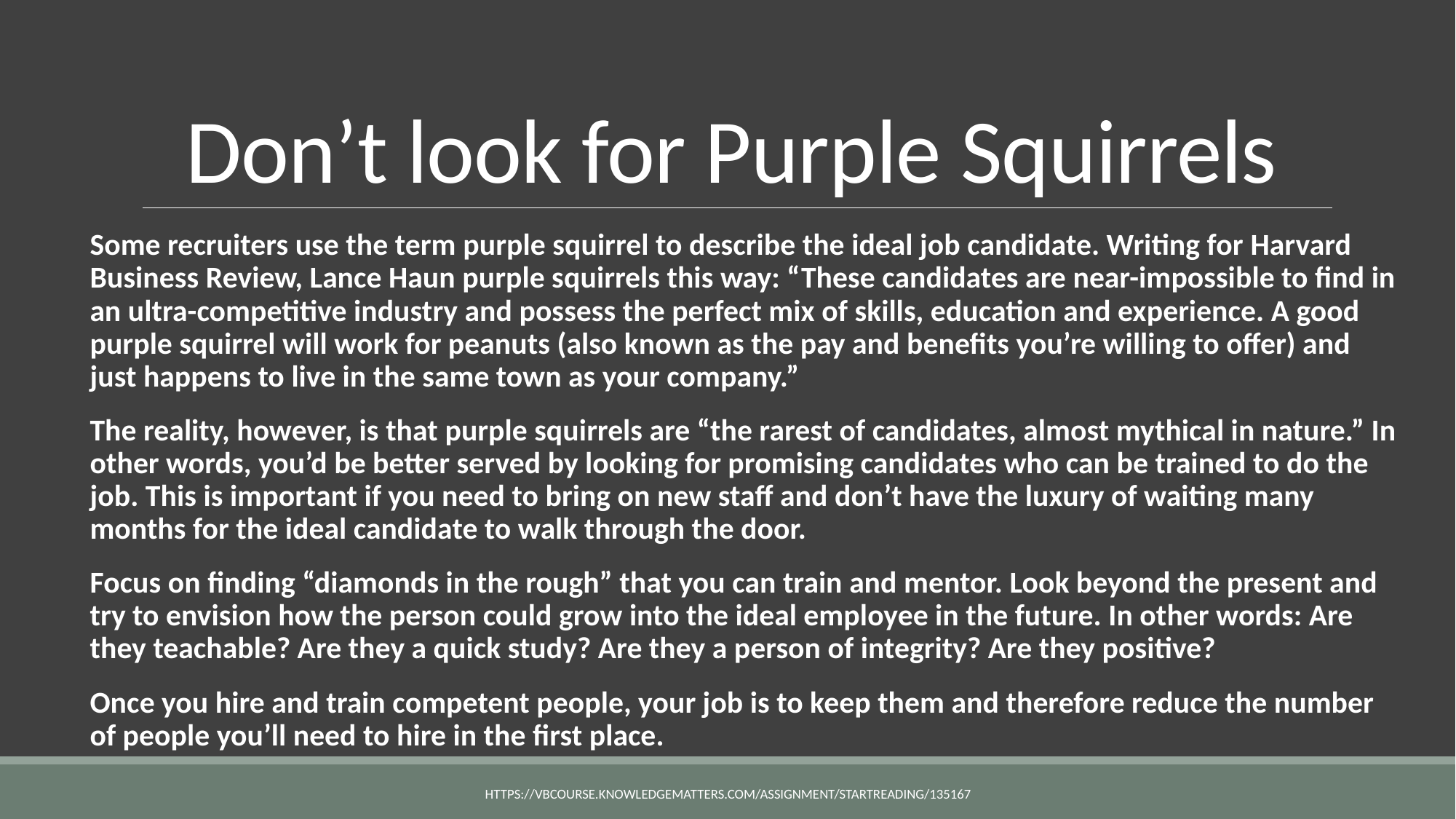

# Don’t look for Purple Squirrels
Some recruiters use the term purple squirrel to describe the ideal job candidate. Writing for Harvard Business Review, Lance Haun purple squirrels this way: “These candidates are near-impossible to find in an ultra-competitive industry and possess the perfect mix of skills, education and experience. A good purple squirrel will work for peanuts (also known as the pay and benefits you’re willing to offer) and just happens to live in the same town as your company.”
The reality, however, is that purple squirrels are “the rarest of candidates, almost mythical in nature.” In other words, you’d be better served by looking for promising candidates who can be trained to do the job. This is important if you need to bring on new staff and don’t have the luxury of waiting many months for the ideal candidate to walk through the door.
Focus on finding “diamonds in the rough” that you can train and mentor. Look beyond the present and try to envision how the person could grow into the ideal employee in the future. In other words: Are they teachable? Are they a quick study? Are they a person of integrity? Are they positive?
Once you hire and train competent people, your job is to keep them and therefore reduce the number of people you’ll need to hire in the first place.
https://vbcourse.knowledgematters.com/assignment/startReading/135167